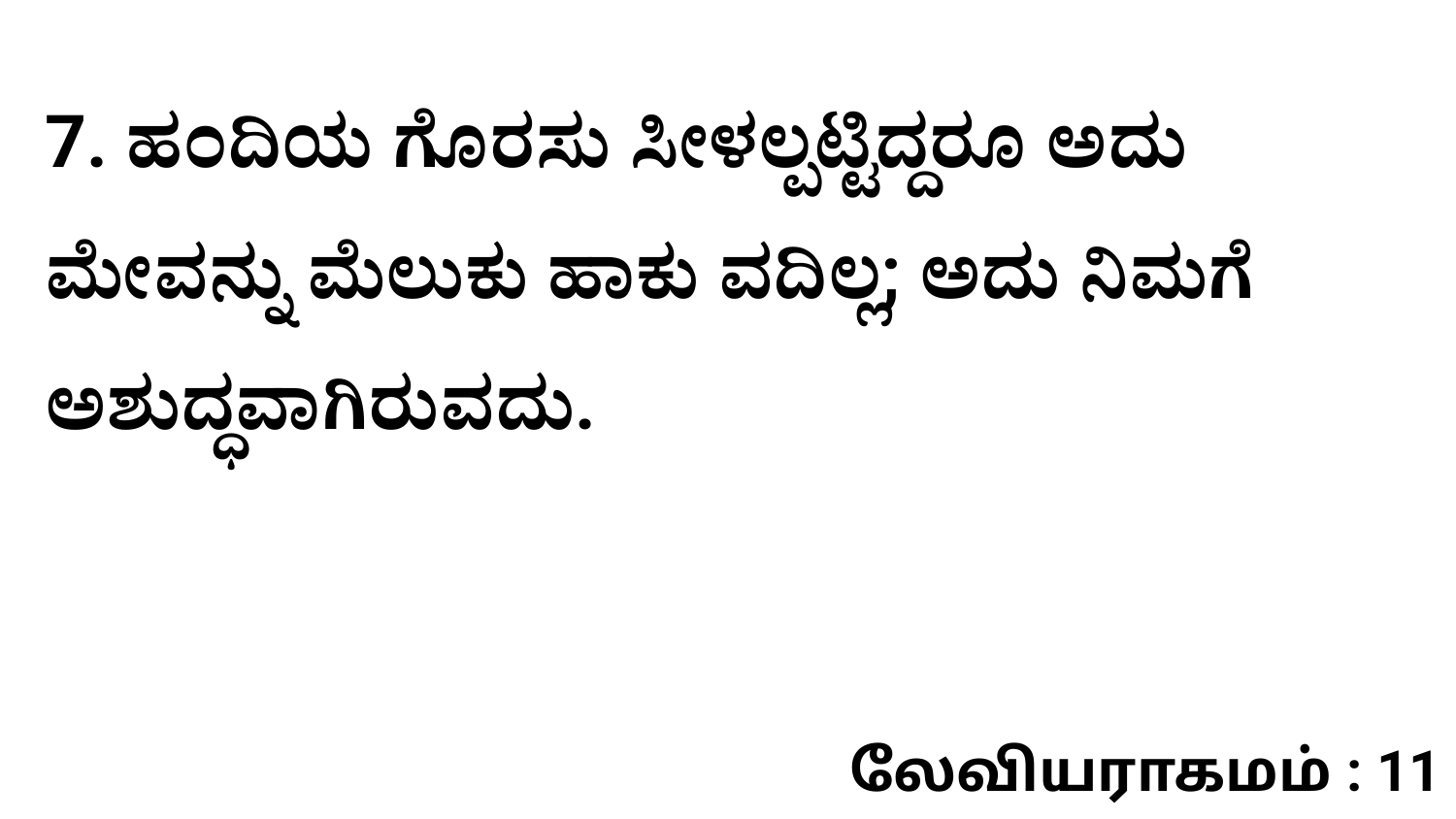

7. ಹಂದಿಯ ಗೊರಸು ಸೀಳಲ್ಪಟ್ಟಿದ್ದರೂ ಅದು ಮೇವನ್ನು ಮೆಲುಕು ಹಾಕು ವದಿಲ್ಲ; ಅದು ನಿಮಗೆ ಅಶುದ್ಧವಾಗಿರುವದು.
லேவியராகமம் : 11